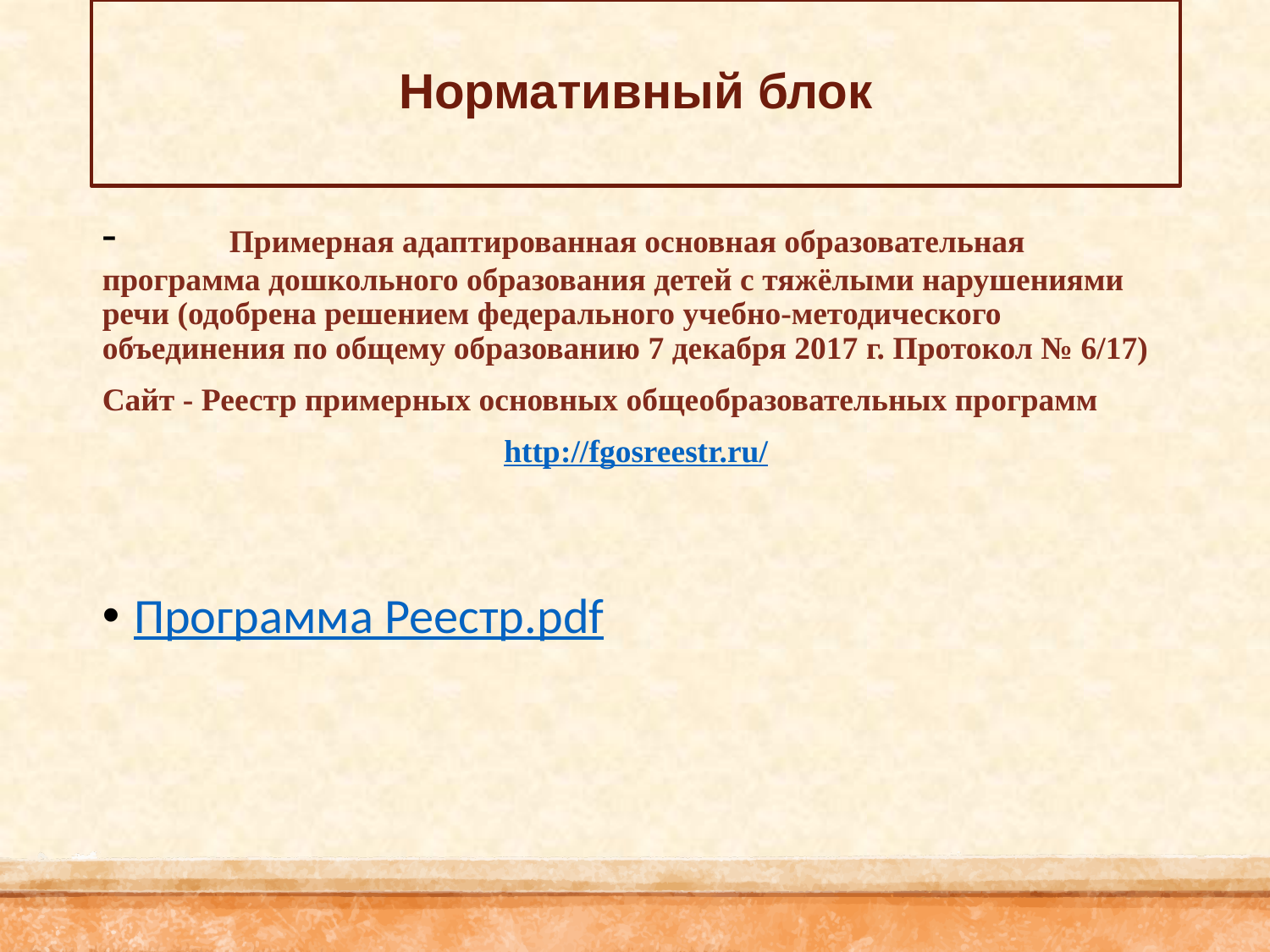

# Нормативный блок
-	Примерная адаптированная основная образовательная программа дошкольного образования детей с тяжёлыми нарушениями речи (одобрена решением федерального учебно-методического объединения по общему образованию 7 декабря 2017 г. Протокол № 6/17)
Сайт - Реестр примерных основных общеобразовательных программ
http://fgosreestr.ru/

Программа Реестр.pdf